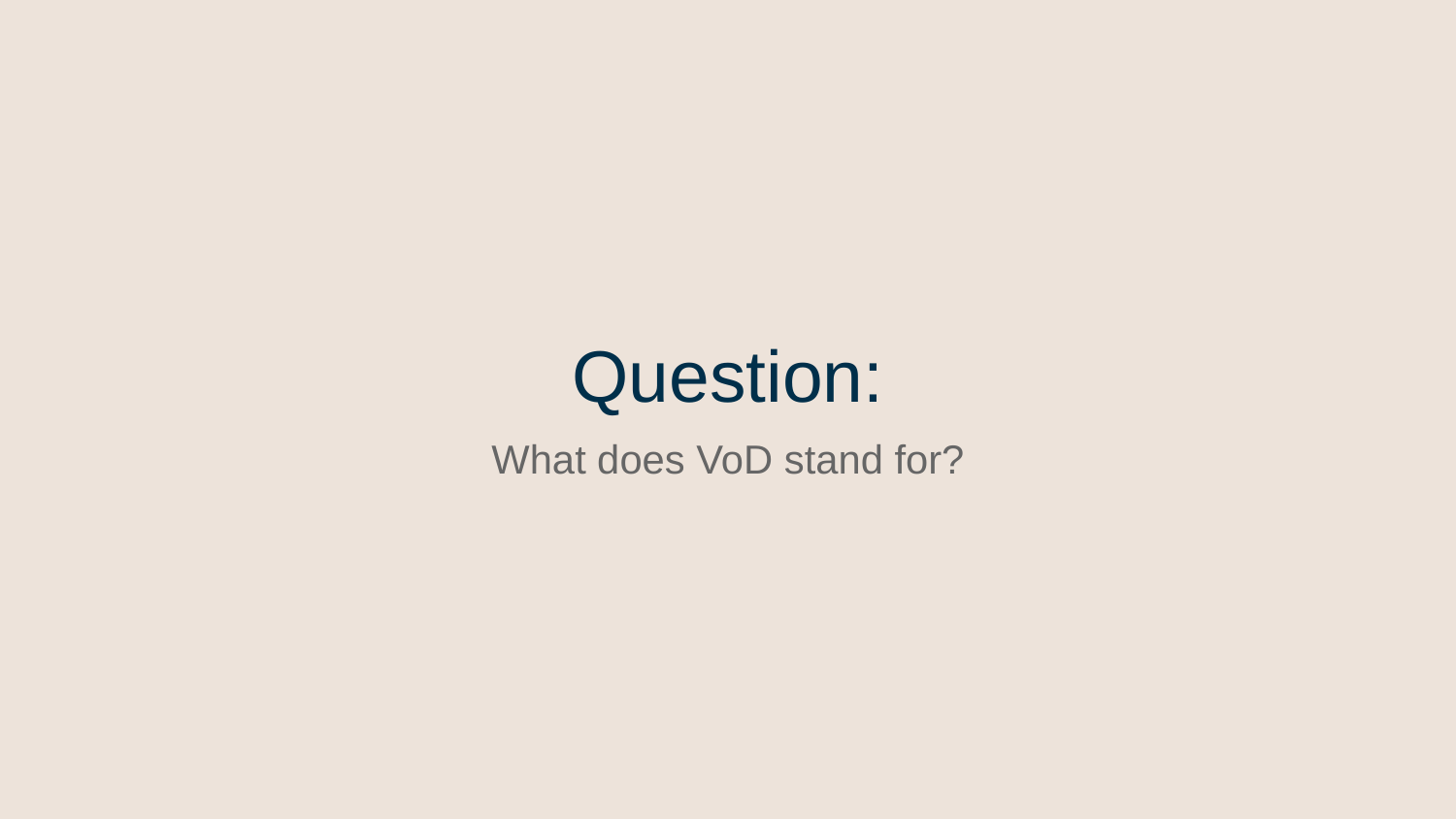

# Question:
What does VoD stand for?